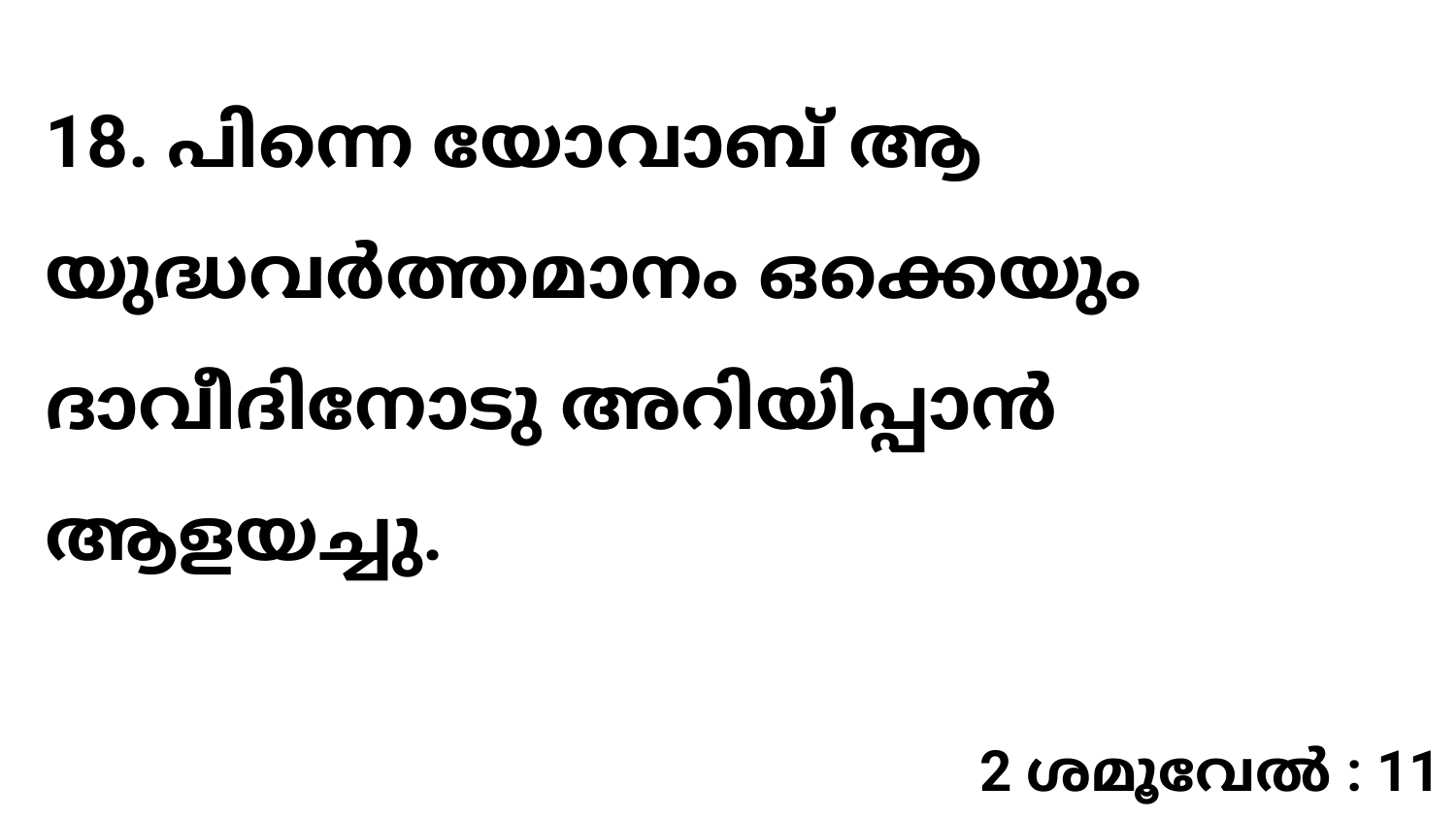

18. പിന്നെ യോവാബ് ആ യുദ്ധവർത്തമാനം ഒക്കെയും ദാവീദിനോടു അറിയിപ്പാൻ ആളയച്ചു.
2 ശമൂവേൽ : 11